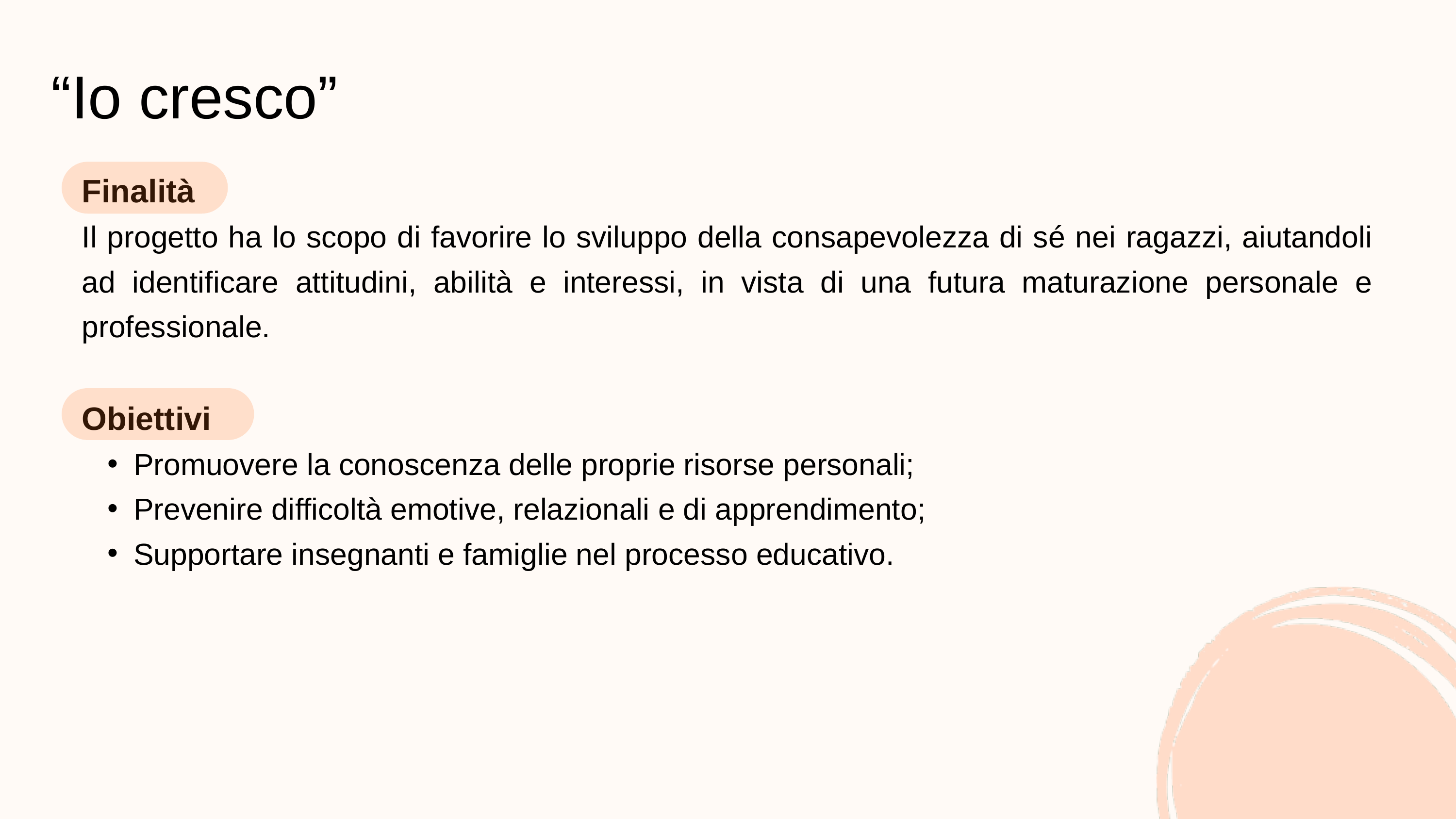

“Io cresco”

Finalità
Il progetto ha lo scopo di favorire lo sviluppo della consapevolezza di sé nei ragazzi, aiutandoli ad identificare attitudini, abilità e interessi, in vista di una futura maturazione personale e professionale.

Obiettivi
Promuovere la conoscenza delle proprie risorse personali;
Prevenire difficoltà emotive, relazionali e di apprendimento;
Supportare insegnanti e famiglie nel processo educativo.